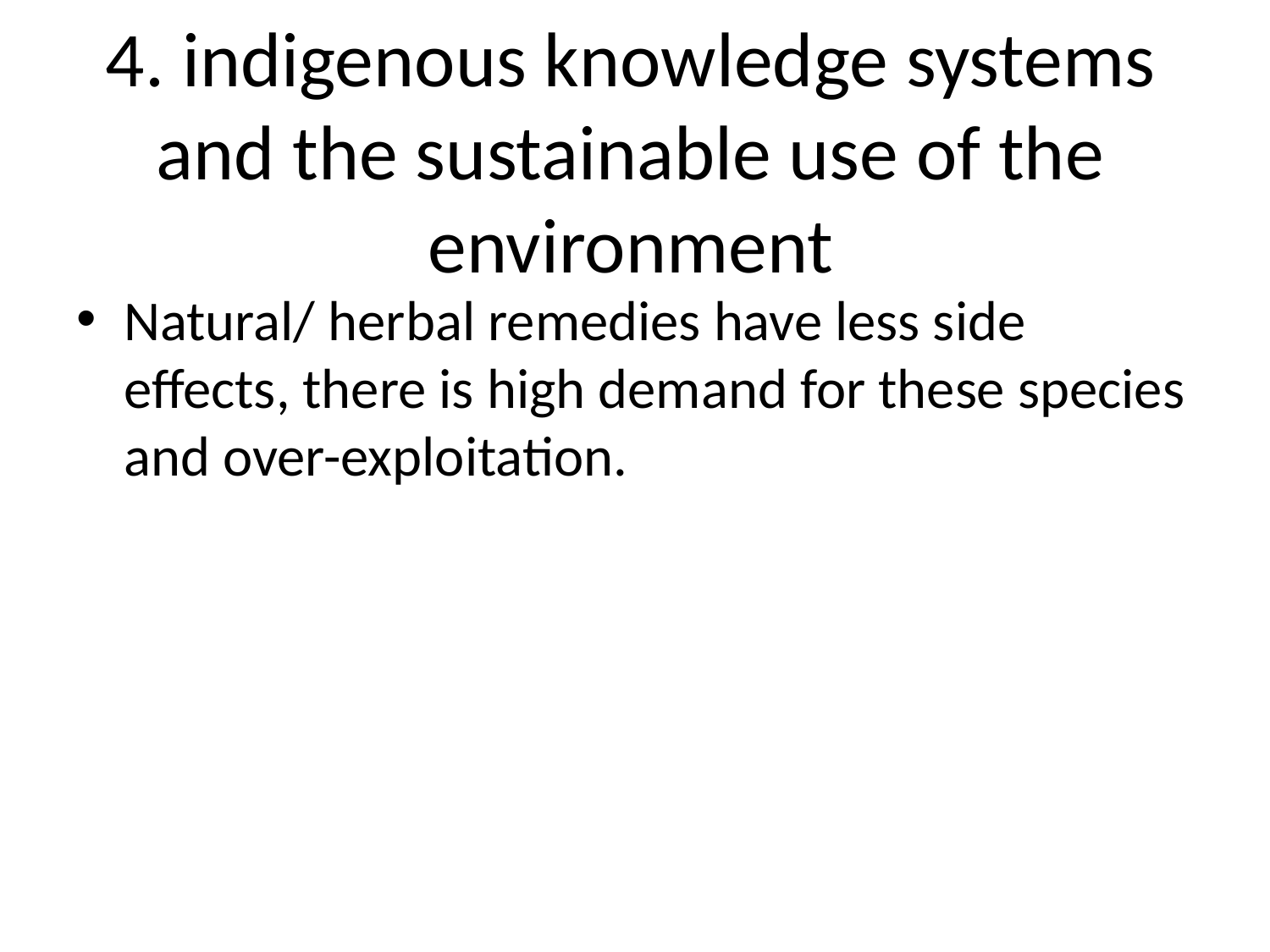

# 4. indigenous knowledge systems and the sustainable use of the environment
Natural/ herbal remedies have less side effects, there is high demand for these species and over-exploitation.